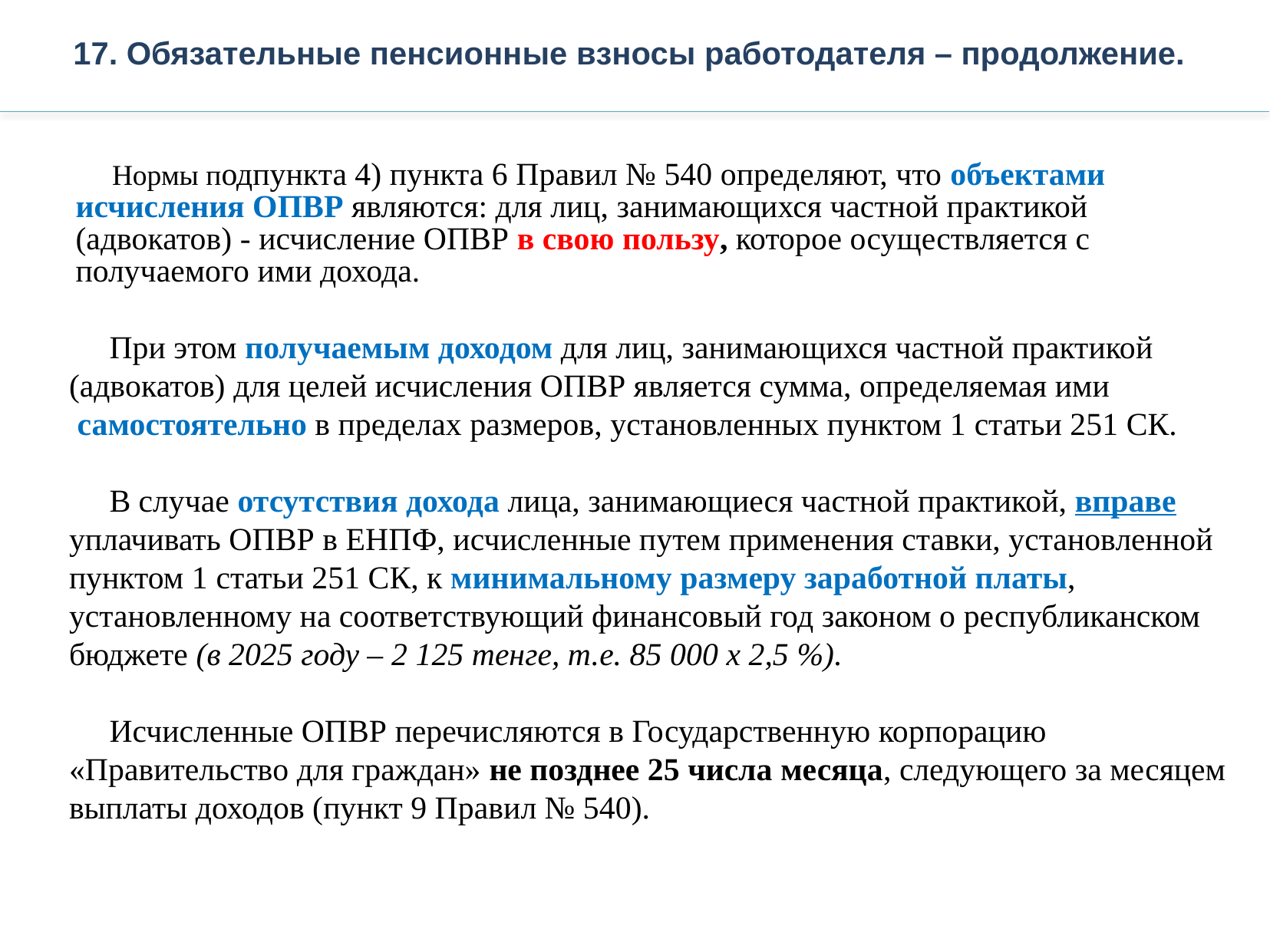

17. Обязательные пенсионные взносы работодателя – продолжение.
     Нормы подпункта 4) пункта 6 Правил № 540 определяют, что объектами исчисления ОПВР являются: для лиц, занимающихся частной практикой (адвокатов) - исчисление ОПВР в свою пользу, которое осуществляется с получаемого ими дохода.

           При этом получаемым доходом для лиц, занимающихся частной практикой
      (адвокатов) для целей исчисления ОПВР является сумма, определяемая ими
       самостоятельно в пределах размеров, установленных пунктом 1 статьи 251 СК.

           В случае отсутствия дохода лица, занимающиеся частной практикой, вправе
      уплачивать ОПВР в ЕНПФ, исчисленные путем применения ставки, установленной
      пунктом 1 статьи 251 СК, к минимальному размеру заработной платы,
      установленному на соответствующий финансовый год законом о республиканском
      бюджете (в 2025 году – 2 125 тенге, т.е. 85 000 х 2,5 %).

           Исчисленные ОПВР перечисляются в Государственную корпорацию
      «Правительство для граждан» не позднее 25 числа месяца, следующего за месяцем
      выплаты доходов (пункт 9 Правил № 540).